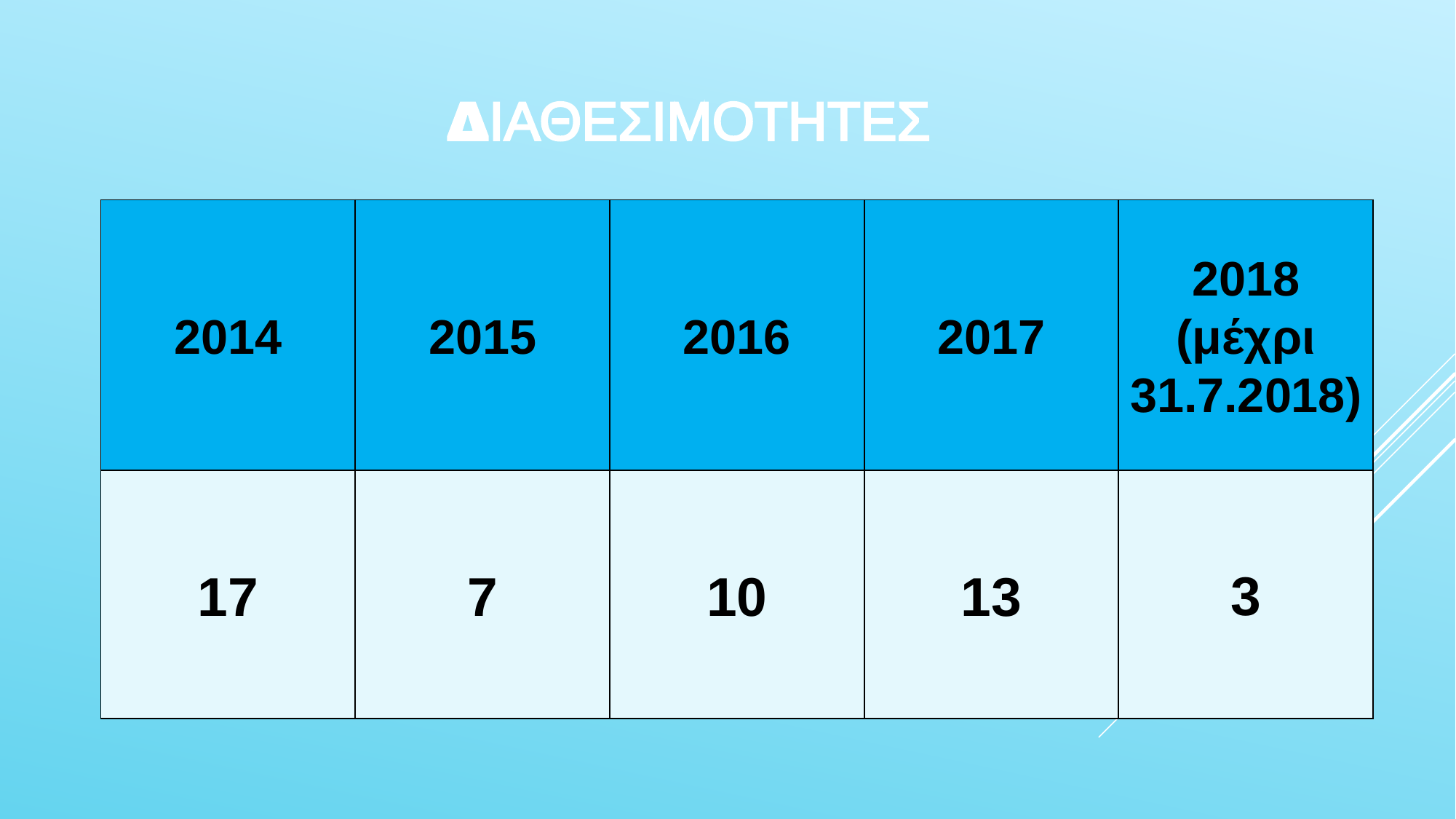

# ΔΙΑΘΕΣΙΜΟΤΗΤΕΣ
| 2014 | 2015 | 2016 | 2017 | 2018 (μέχρι 31.7.2018) |
| --- | --- | --- | --- | --- |
| 17 | 7 | 10 | 13 | 3 |